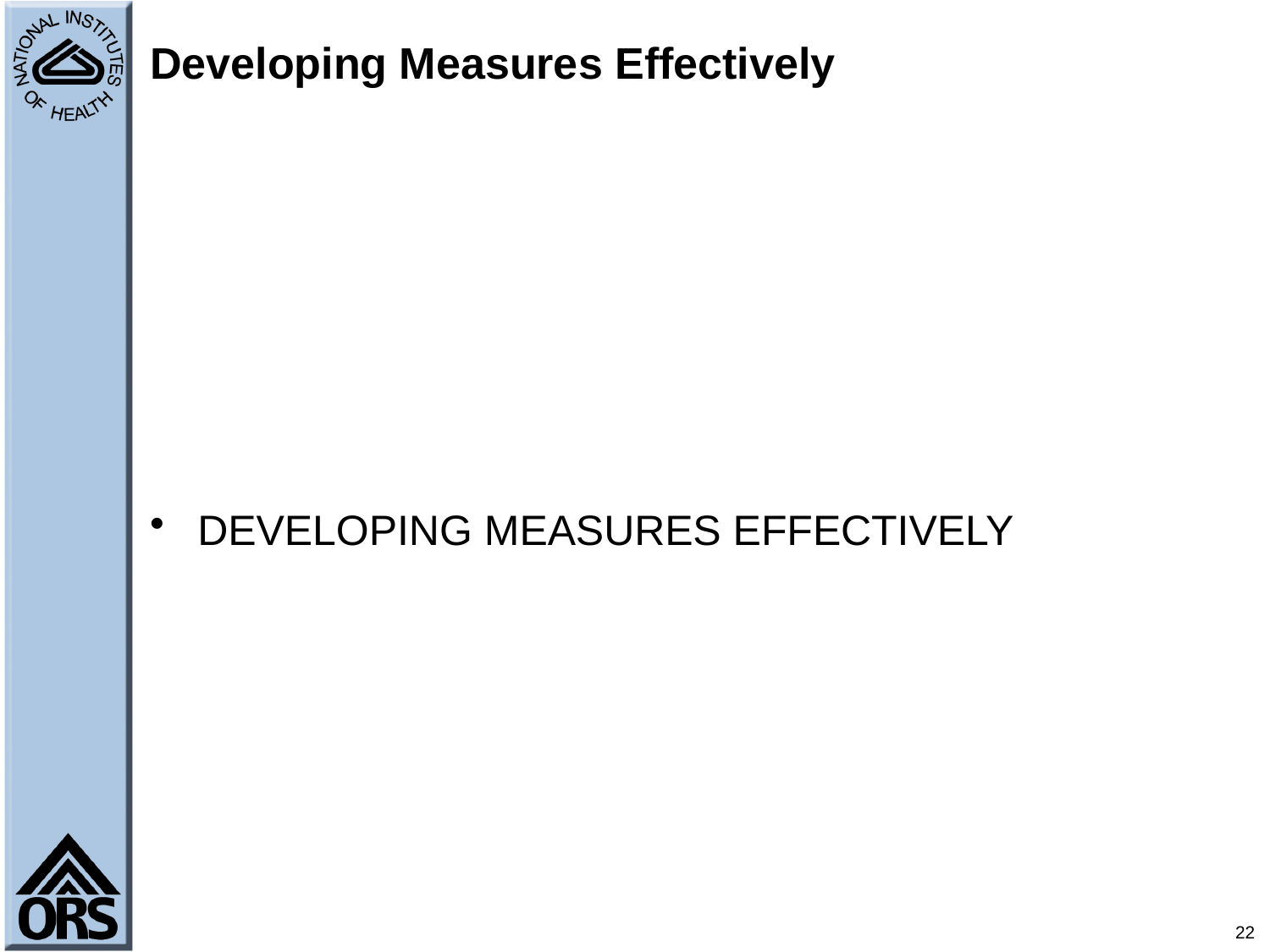

# Developing Measures Effectively

DEVELOPING MEASURES EFFECTIVELY
22